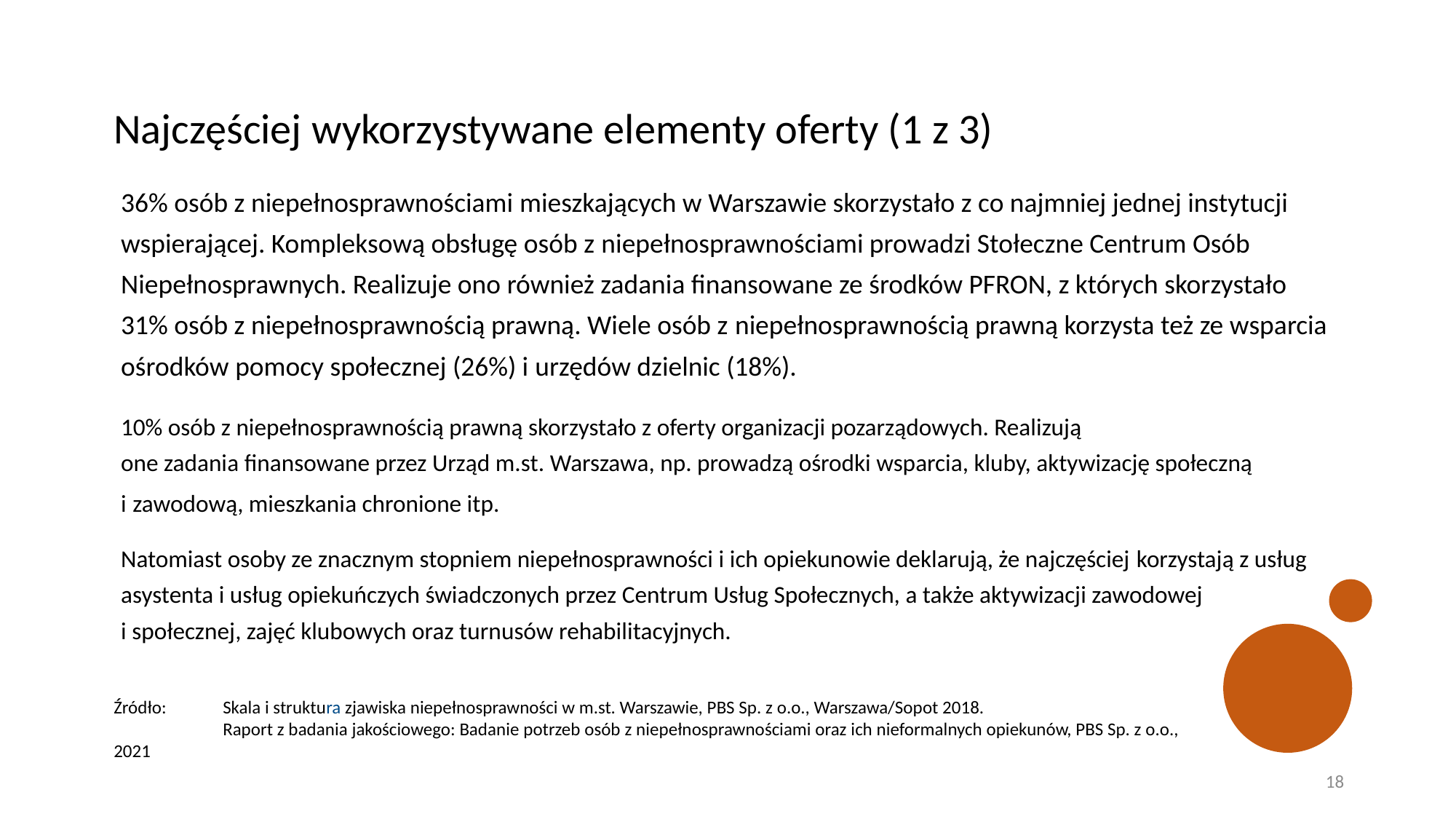

# Najczęściej wykorzystywane elementy oferty (1 z 3)
36% osób z niepełnosprawnościami mieszkających w Warszawie skorzystało z co najmniej jednej instytucji wspierającej. Kompleksową obsługę osób z niepełnosprawnościami prowadzi Stołeczne Centrum Osób Niepełnosprawnych. Realizuje ono również zadania finansowane ze środków PFRON, z których skorzystało 31% osób z niepełnosprawnością prawną. Wiele osób z niepełnosprawnością prawną korzysta też ze wsparcia ośrodków pomocy społecznej (26%) i urzędów dzielnic (18%).
10% osób z niepełnosprawnością prawną skorzystało z oferty organizacji pozarządowych. Realizują one zadania finansowane przez Urząd m.st. Warszawa, np. prowadzą ośrodki wsparcia, kluby, aktywizację społeczną i zawodową, mieszkania chronione itp.
Natomiast osoby ze znacznym stopniem niepełnosprawności i ich opiekunowie deklarują, że najczęściej korzystają z usług asystenta i usług opiekuńczych świadczonych przez Centrum Usług Społecznych, a także aktywizacji zawodowej
i społecznej, zajęć klubowych oraz turnusów rehabilitacyjnych.

Źródło:	Skala i struktura zjawiska niepełnosprawności w m.st. Warszawie, PBS Sp. z o.o., Warszawa/Sopot 2018.
	Raport z badania jakościowego: Badanie potrzeb osób z niepełnosprawnościami oraz ich nieformalnych opiekunów, PBS Sp. z o.o., 2021
18